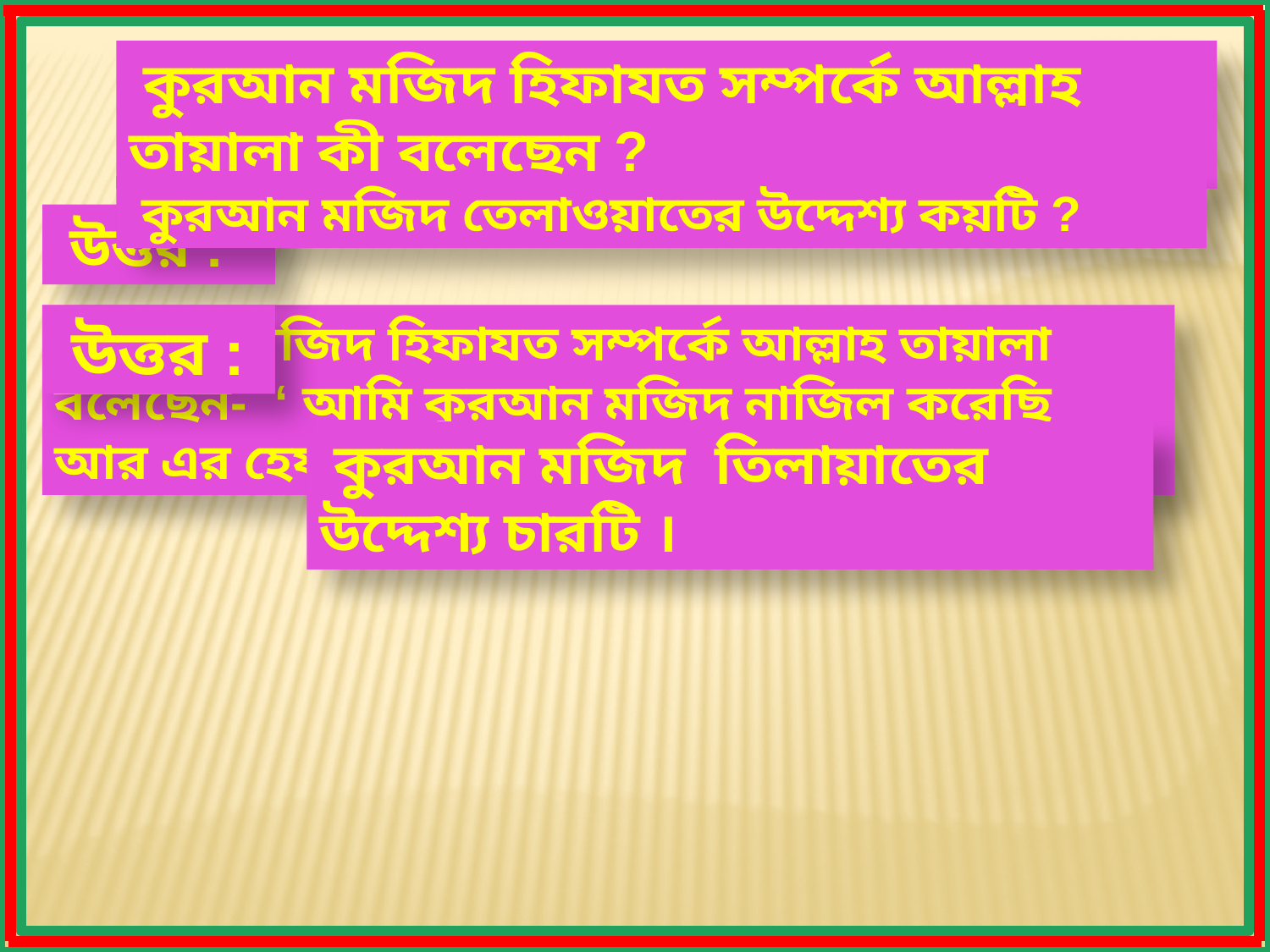

কুরআন মজিদ হিফাযত সম্পর্কে আল্লাহ তায়ালা কী বলেছেন ?
 কুরআন মজিদ তেলাওয়াতের উদ্দেশ্য কয়টি ?
 উত্তর :
 কুরআন মজিদ হিফাযত সম্পর্কে আল্লাহ তায়ালা বলেছেন-  ‘ আমি কুরআন মজিদ নাজিল করেছি  আর এর হেফাজতকারীও আমি ’।
 উত্তর :
 কুরআন মজিদ  তিলায়াতের উদ্দেশ্য চারটি ।